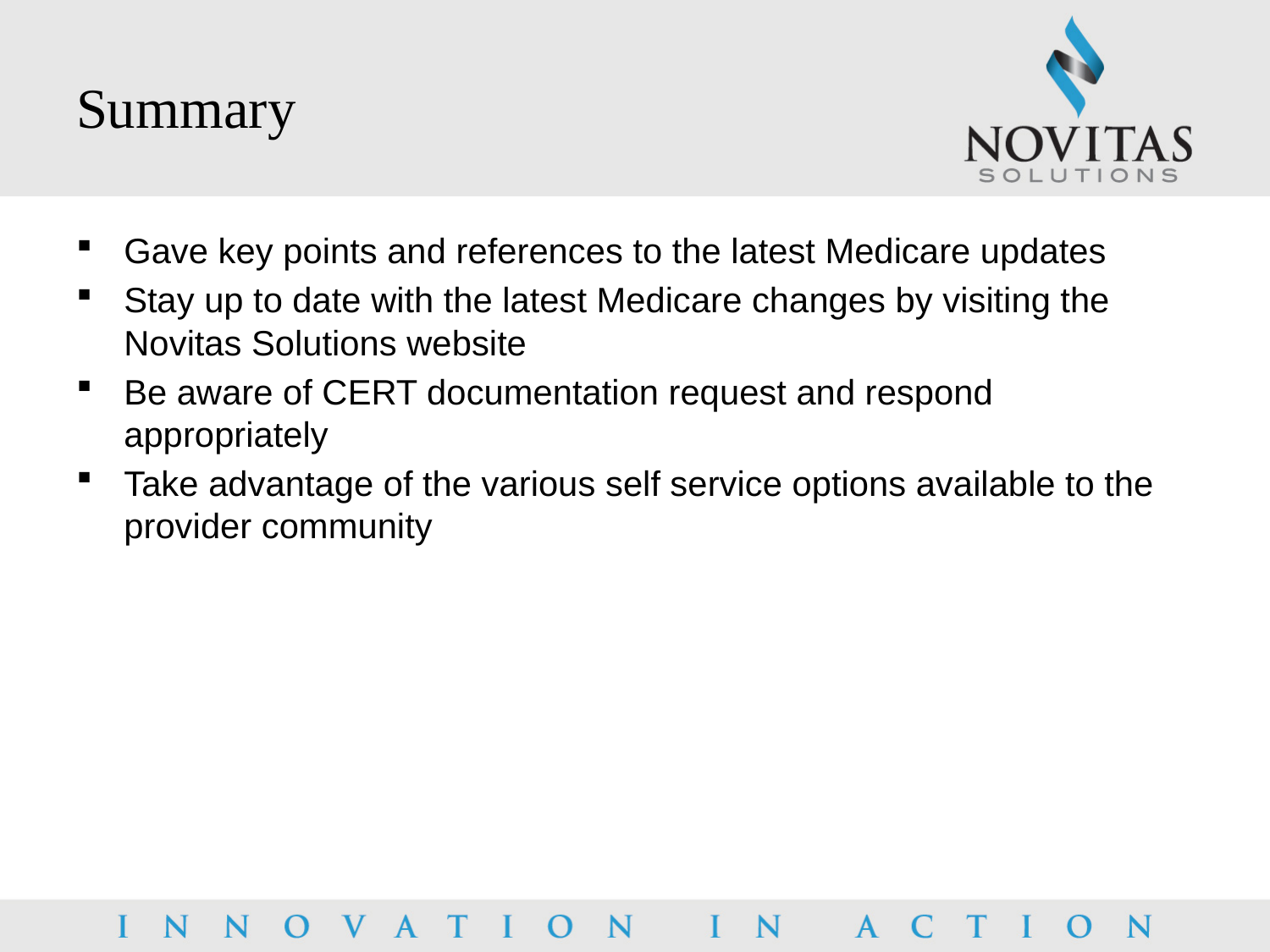

# Summary
Gave key points and references to the latest Medicare updates
Stay up to date with the latest Medicare changes by visiting the Novitas Solutions website
Be aware of CERT documentation request and respond appropriately
Take advantage of the various self service options available to the provider community